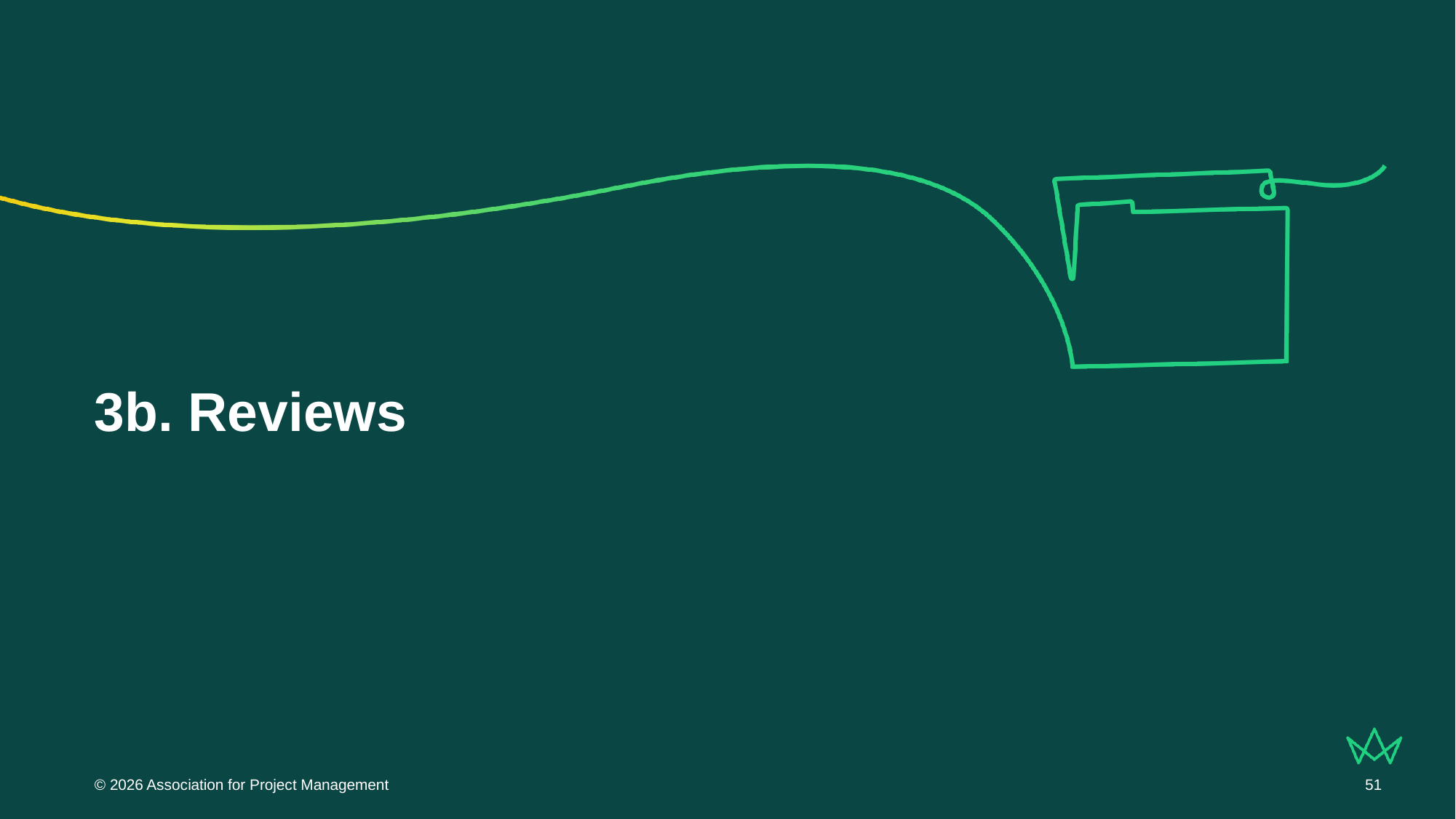

# 3b. Reviews
© 2026 Association for Project Management
51